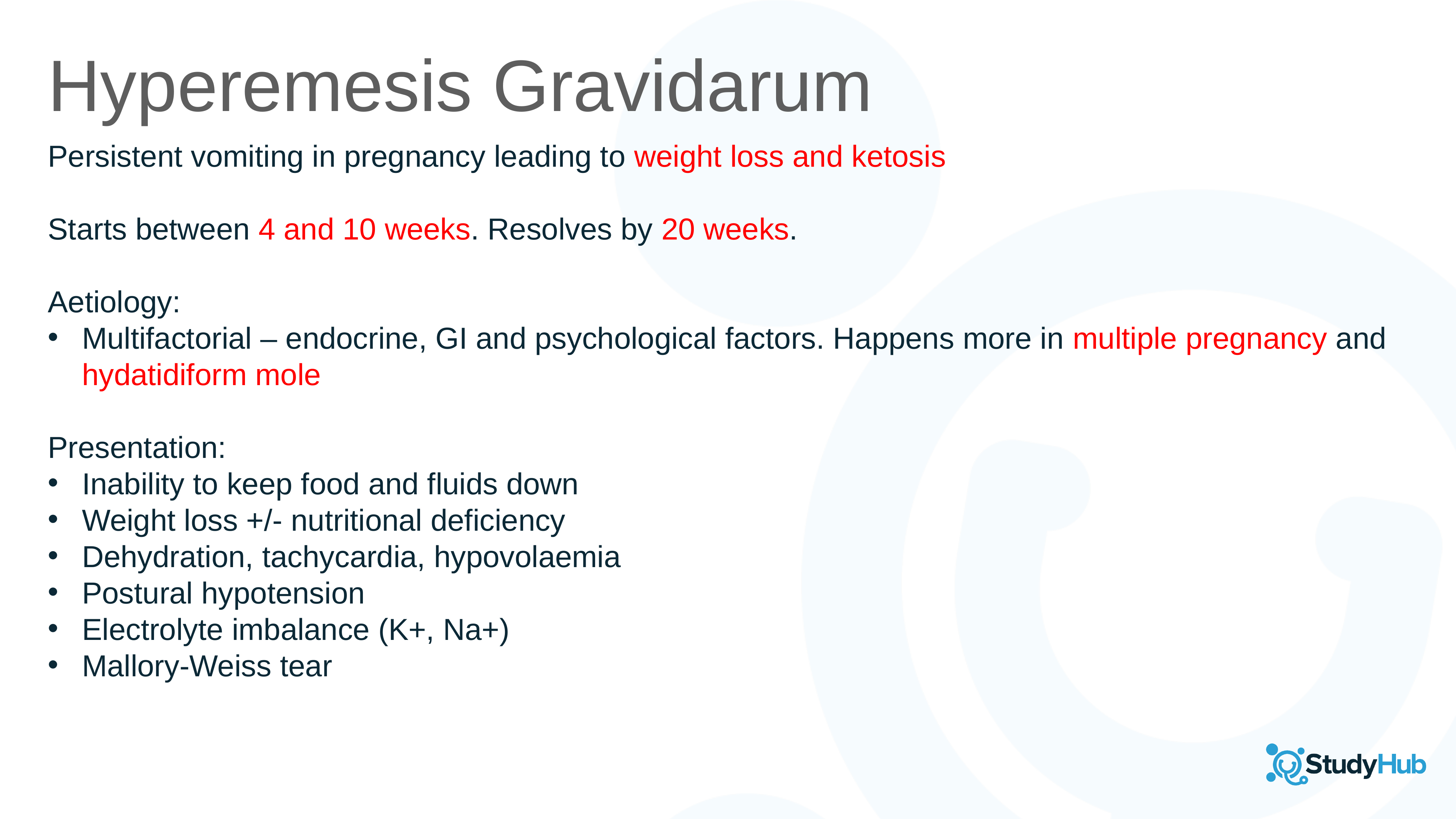

Hyperemesis Gravidarum
Persistent vomiting in pregnancy leading to weight loss and ketosis

Starts between 4 and 10 weeks. Resolves by 20 weeks.

Aetiology:
Multifactorial – endocrine, GI and psychological factors. Happens more in multiple pregnancy and hydatidiform mole

Presentation:
Inability to keep food and fluids down
Weight loss +/- nutritional deficiency
Dehydration, tachycardia, hypovolaemia
Postural hypotension
Electrolyte imbalance (K+, Na+)
Mallory-Weiss tear